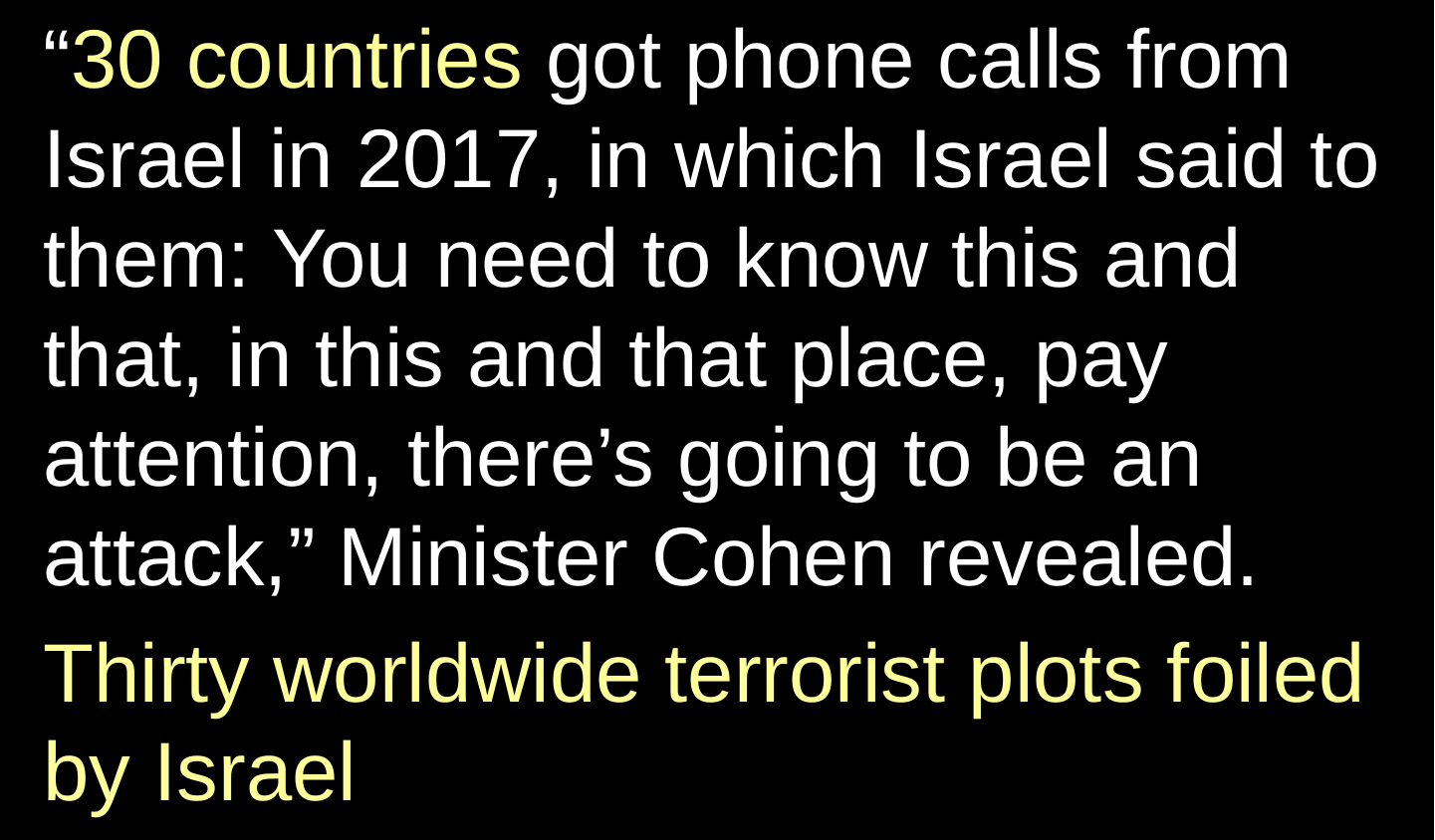

“30 countries got phone calls from Israel in 2017, in which Israel said to them: You need to know this and that, in this and that place, pay attention, there’s going to be an attack,” Minister Cohen revealed.
Thirty worldwide terrorist plots foiled by Israel